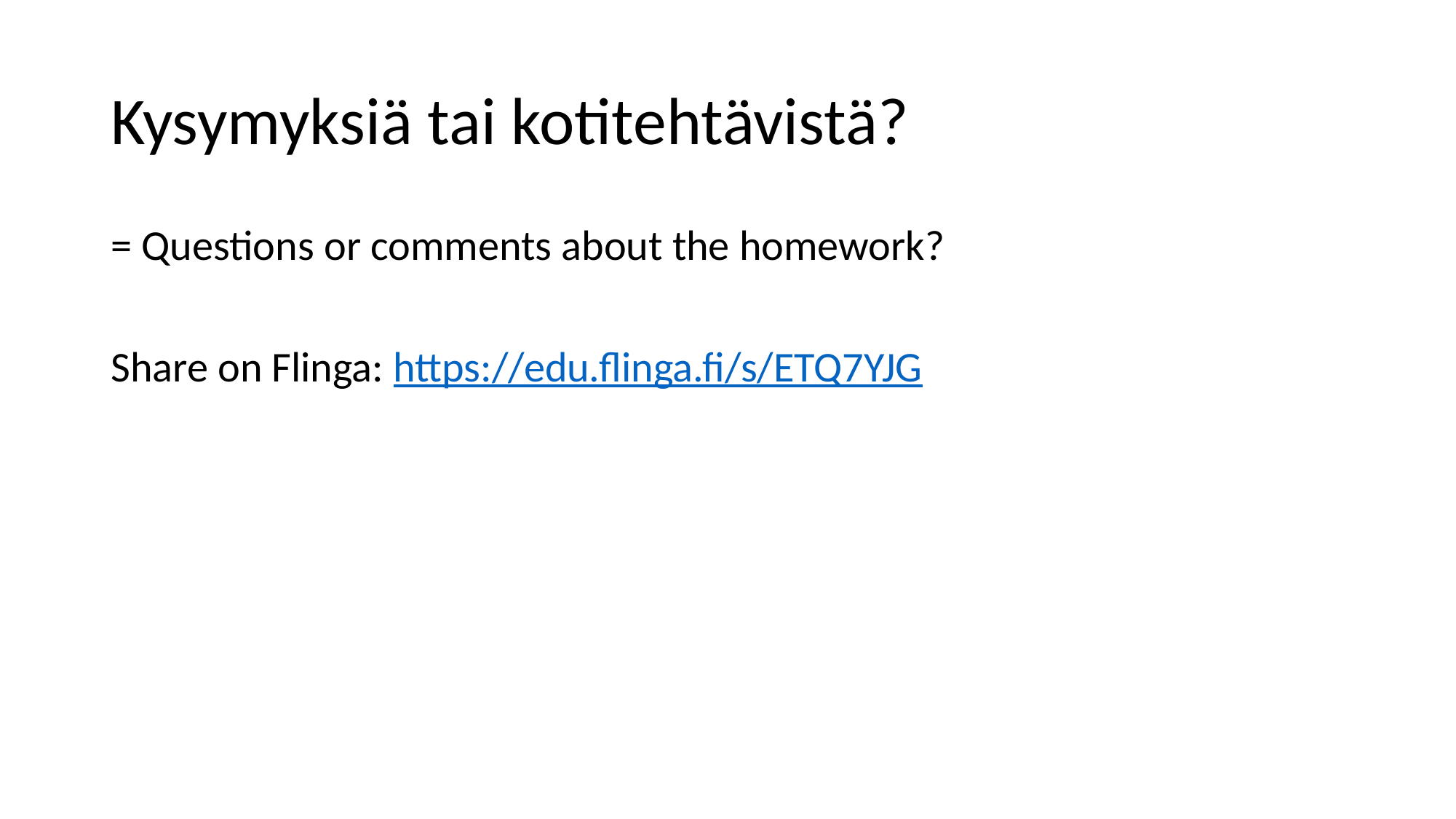

# Kysymyksiä tai kotitehtävistä?
= Questions or comments about the homework?

Share on Flinga: https://edu.flinga.fi/s/ETQ7YJG